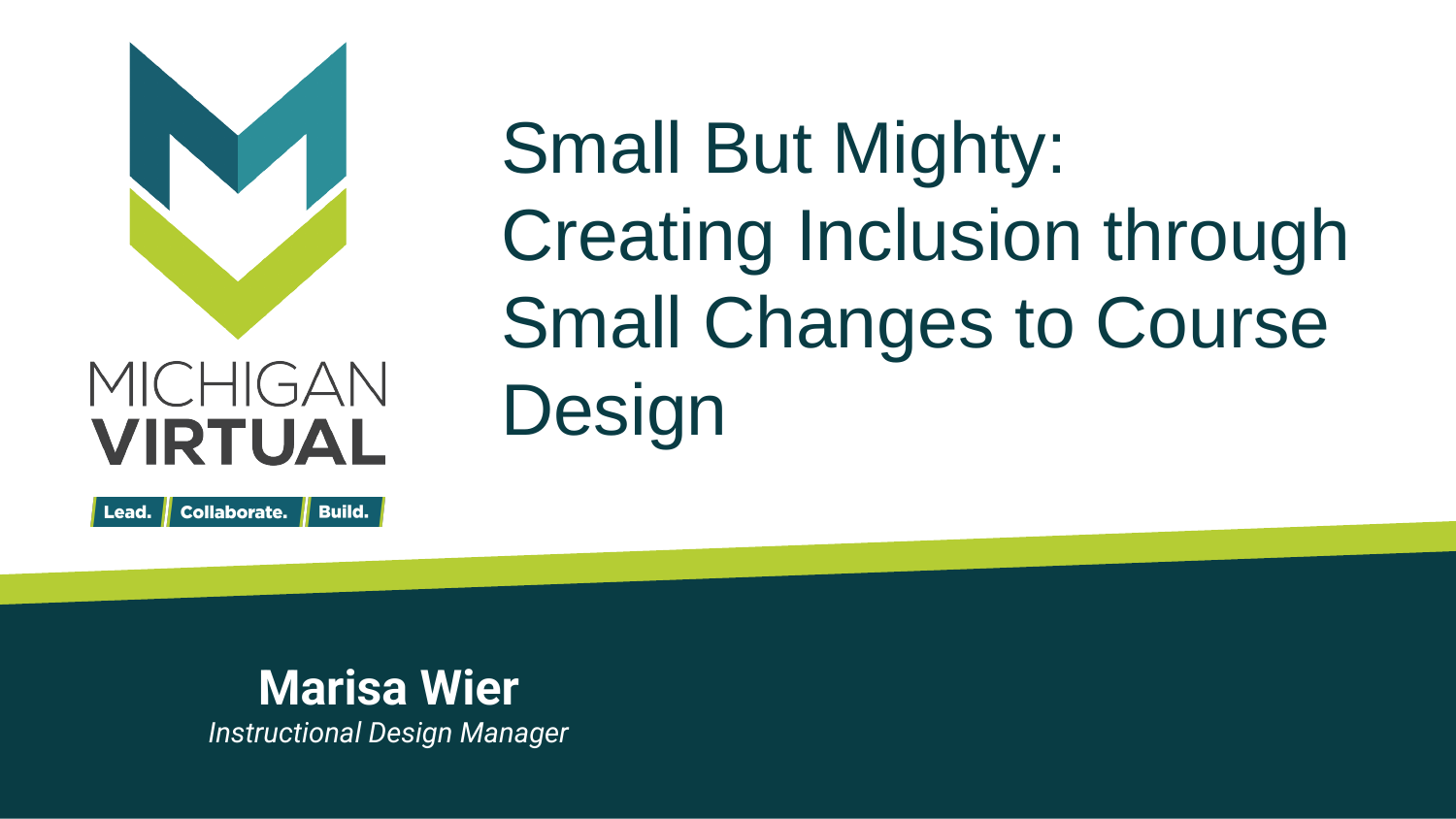

# Small But Mighty: Creating Inclusion through Small Changes to Course Design
Marisa Wier
Instructional Design Manager